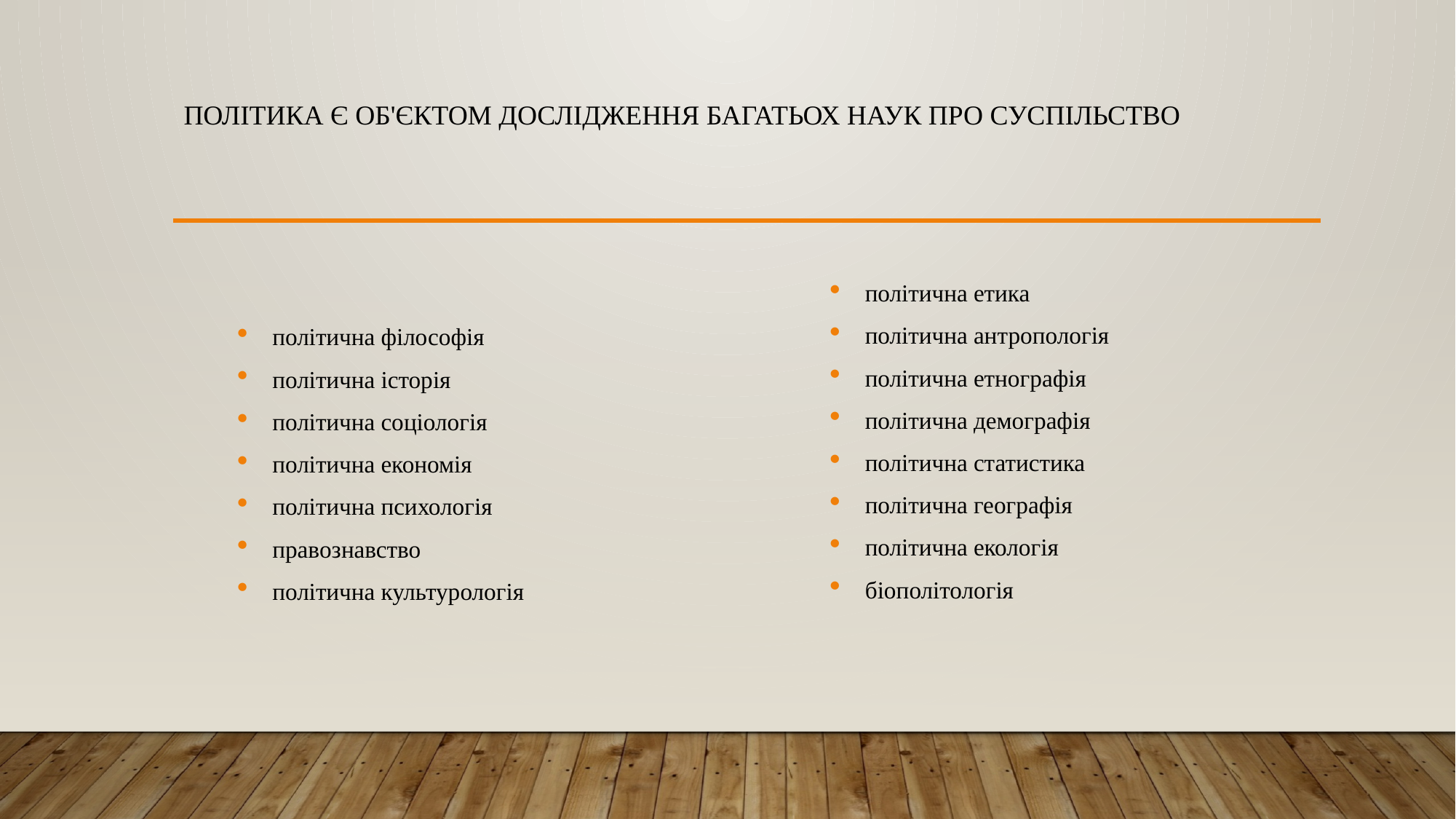

# Політика є об'єктом дослідження багатьох наук про суспільство

політична філософія
політична історія
політична соціологія
політична економія
політична психологія
правознавство
політична культурологія

політична етика
політична антропологія
політична етнографія
політична демографія
політична статистика
політична географія
політична екологія
біополітологія